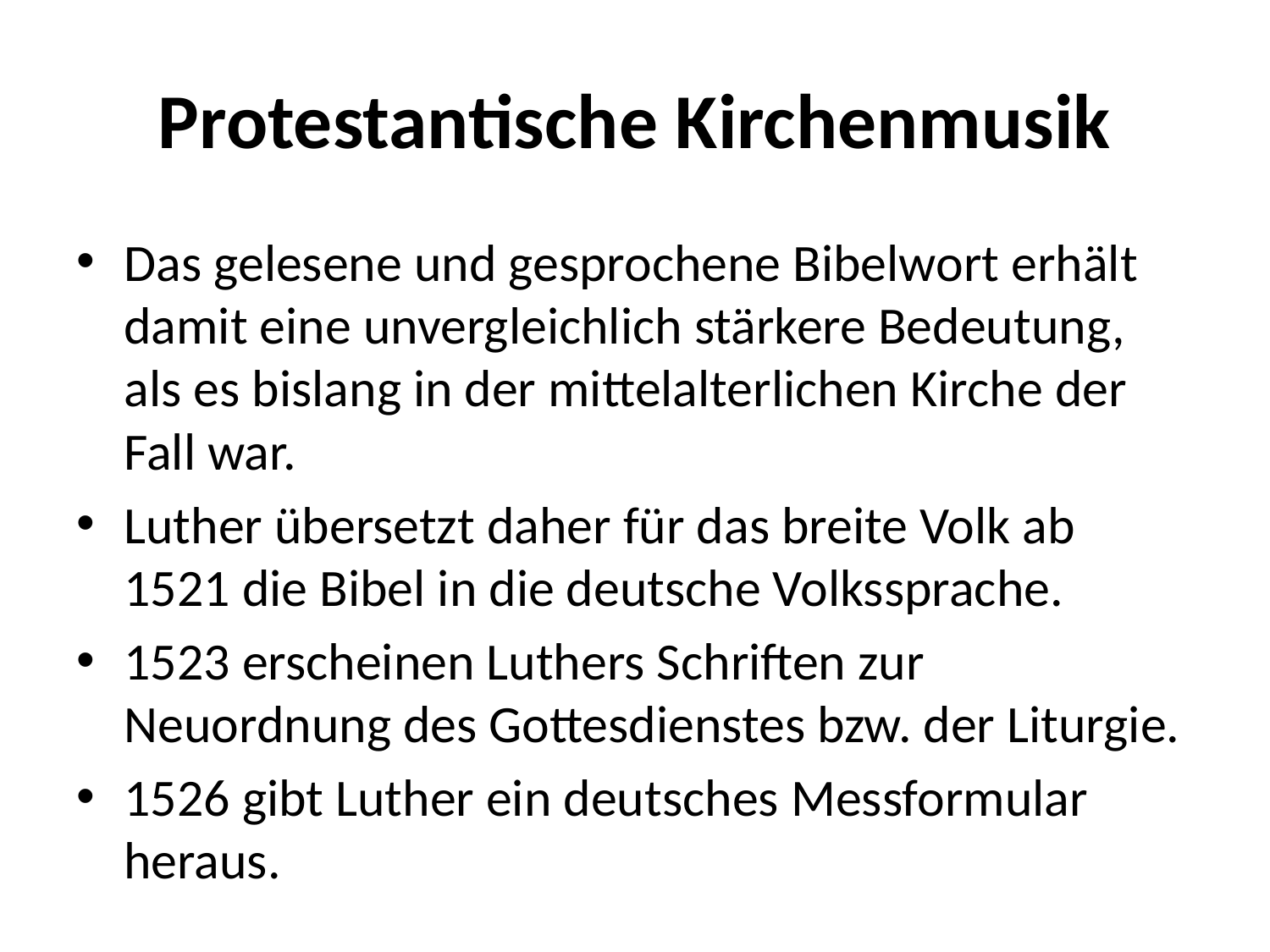

# Protestantische Kirchenmusik
Das gelesene und gesprochene Bibelwort erhält damit eine unvergleichlich stärkere Bedeutung, als es bislang in der mittelalterlichen Kirche der Fall war.
Luther übersetzt daher für das breite Volk ab 1521 die Bibel in die deutsche Volkssprache.
1523 erscheinen Luthers Schriften zur Neuordnung des Gottesdienstes bzw. der Liturgie.
1526 gibt Luther ein deutsches Messformular heraus.